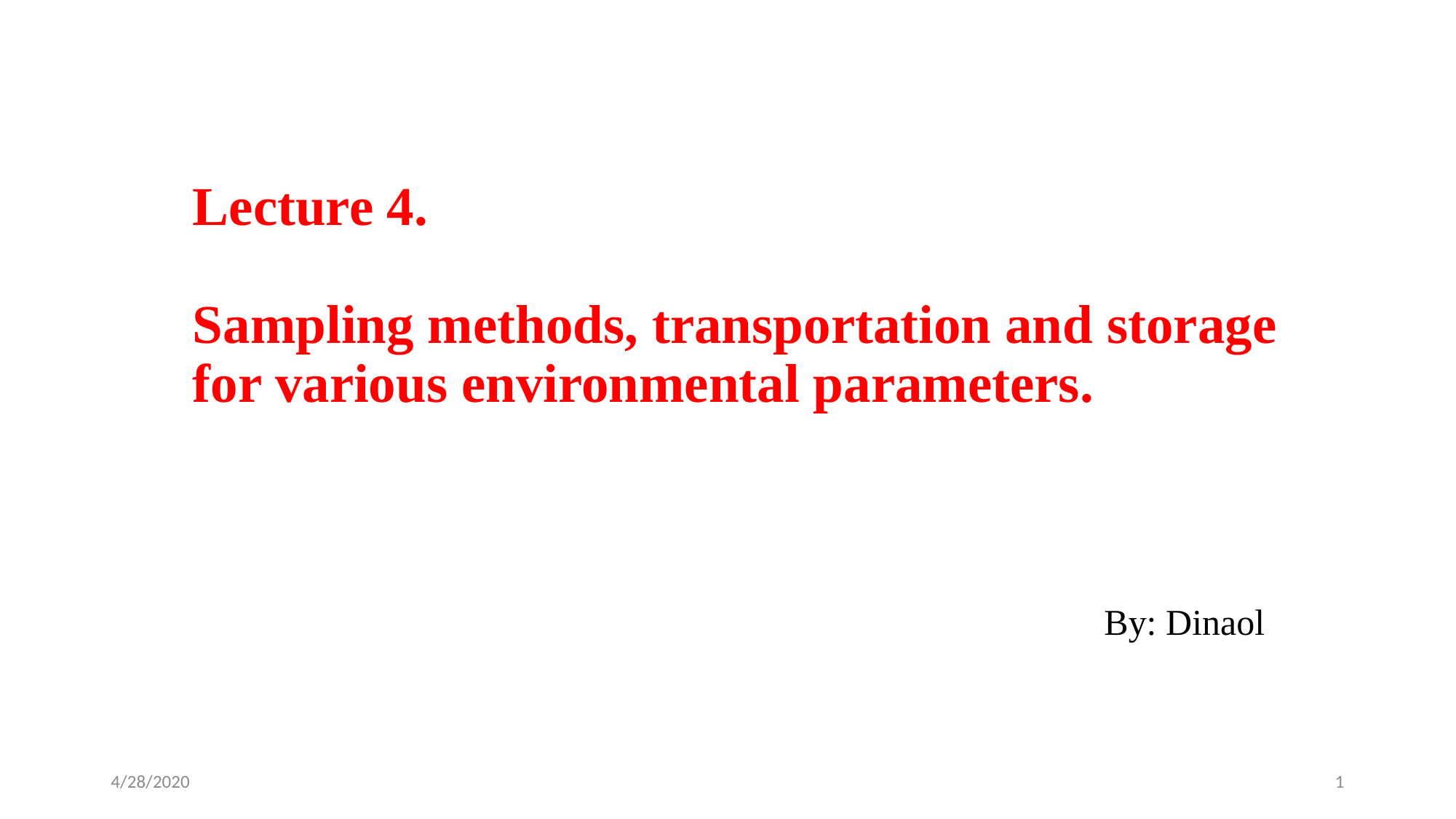

# Lecture 4. Sampling methods, transportation and storage for various environmental parameters.
By: Dinaol
4/28/2020
1